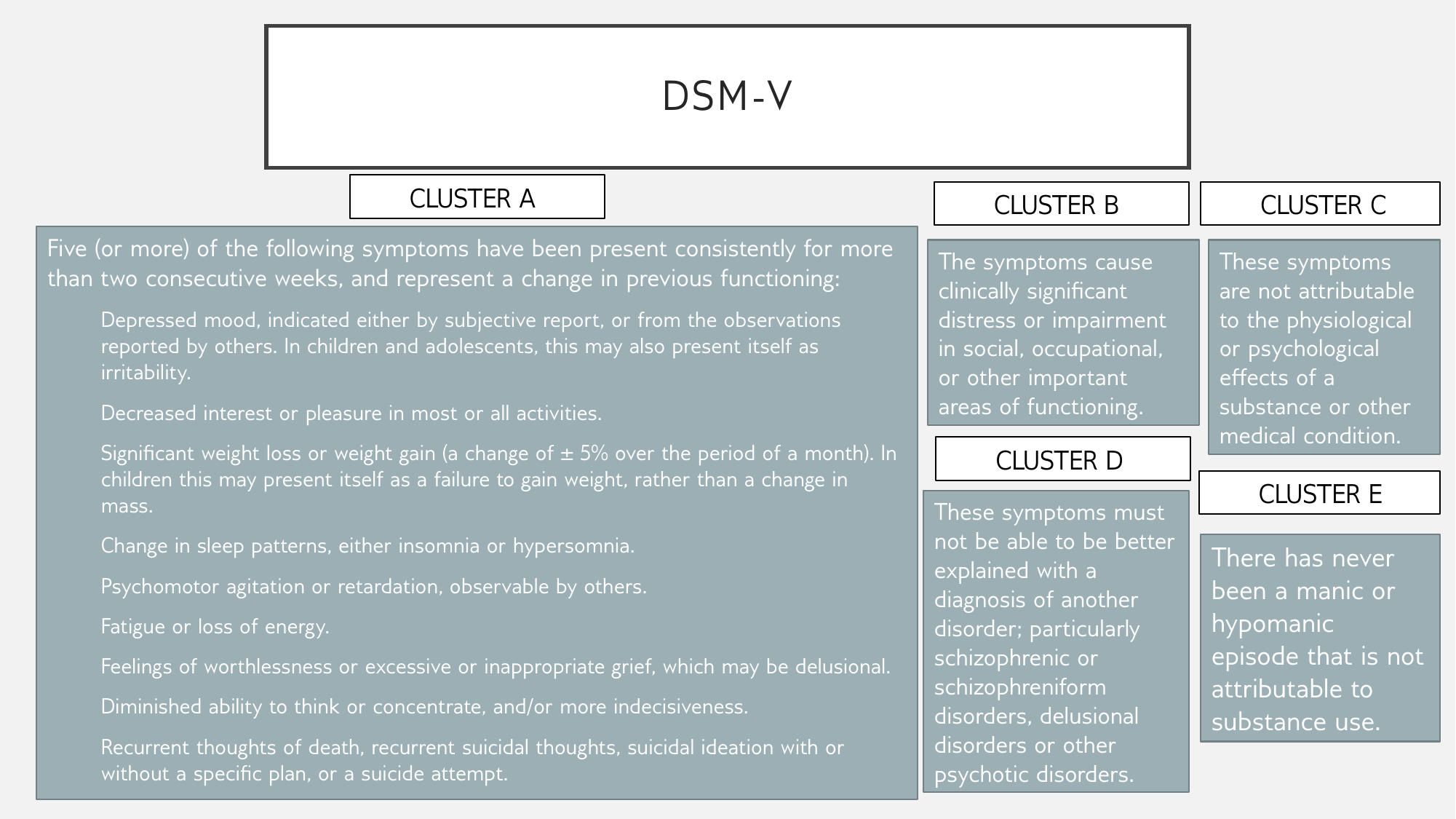

# DSM-V
      CLUSTER A
      CLUSTER B
      CLUSTER C
Five (or more) of the following symptoms have been present consistently for more than two consecutive weeks, and represent a change in previous functioning:
Depressed mood, indicated either by subjective report, or from the observations reported by others. In children and adolescents, this may also present itself as irritability.
Decreased interest or pleasure in most or all activities.
Significant weight loss or weight gain (a change of ± 5% over the period of a month). In children this may present itself as a failure to gain weight, rather than a change in mass.
Change in sleep patterns, either insomnia or hypersomnia.
Psychomotor agitation or retardation, observable by others.
Fatigue or loss of energy.
Feelings of worthlessness or excessive or inappropriate grief, which may be delusional.
Diminished ability to think or concentrate, and/or more indecisiveness.
Recurrent thoughts of death, recurrent suicidal thoughts, suicidal ideation with or without a specific plan, or a suicide attempt.

The symptoms cause clinically significant distress or impairment in social, occupational, or other important areas of functioning.
These symptoms are not attributable to the physiological or psychological effects of a substance or other medical condition.
      CLUSTER D
      CLUSTER E
These symptoms must not be able to be better explained with a diagnosis of another disorder; particularly schizophrenic or schizophreniform disorders, delusional disorders or other psychotic disorders.
There has never been a manic or hypomanic episode that is not attributable to substance use.